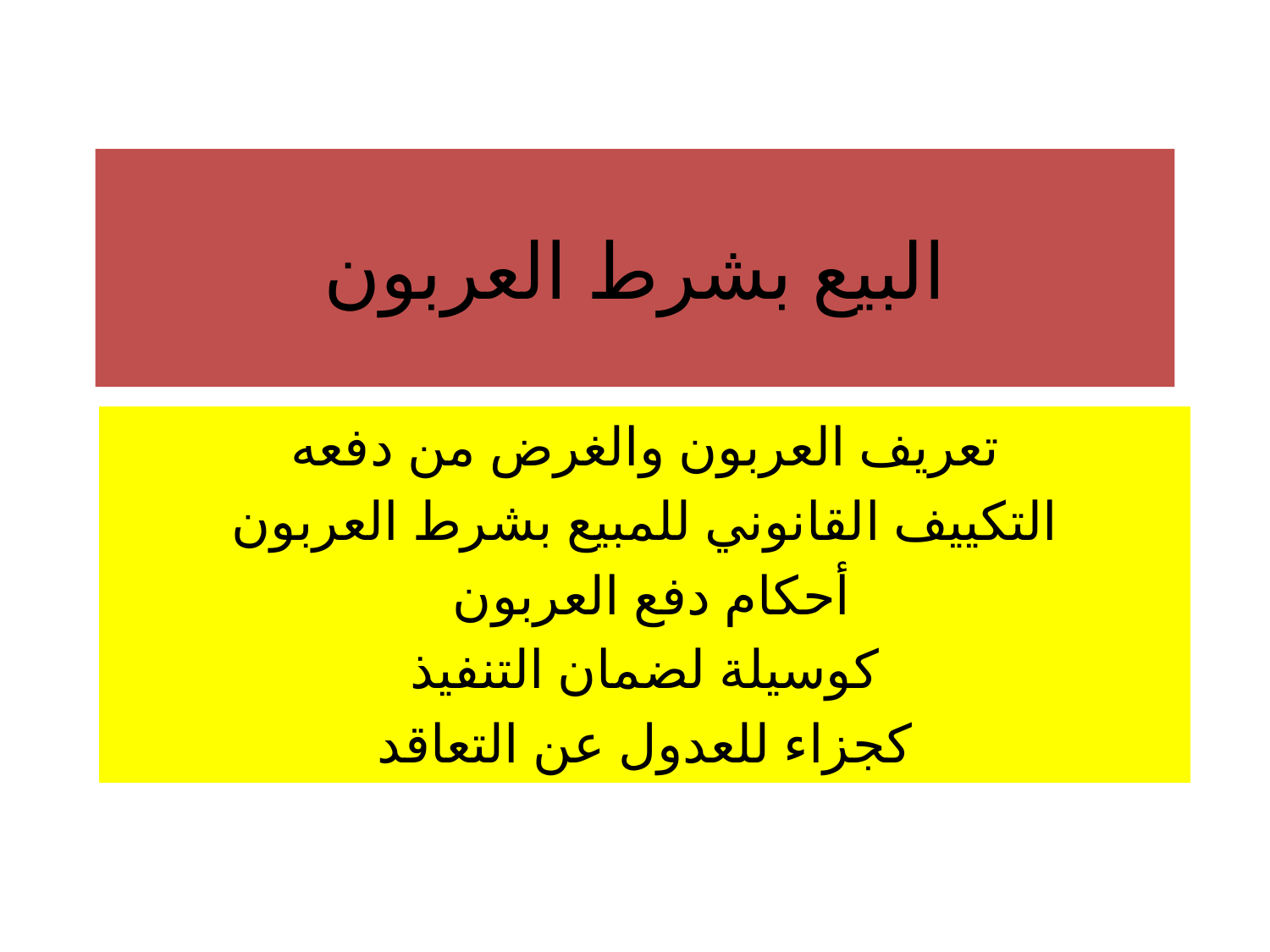

# البيع بشرط العربون
تعريف العربون والغرض من دفعه
التكييف القانوني للمبيع بشرط العربون
أحكام دفع العربون
كوسيلة لضمان التنفيذ
كجزاء للعدول عن التعاقد